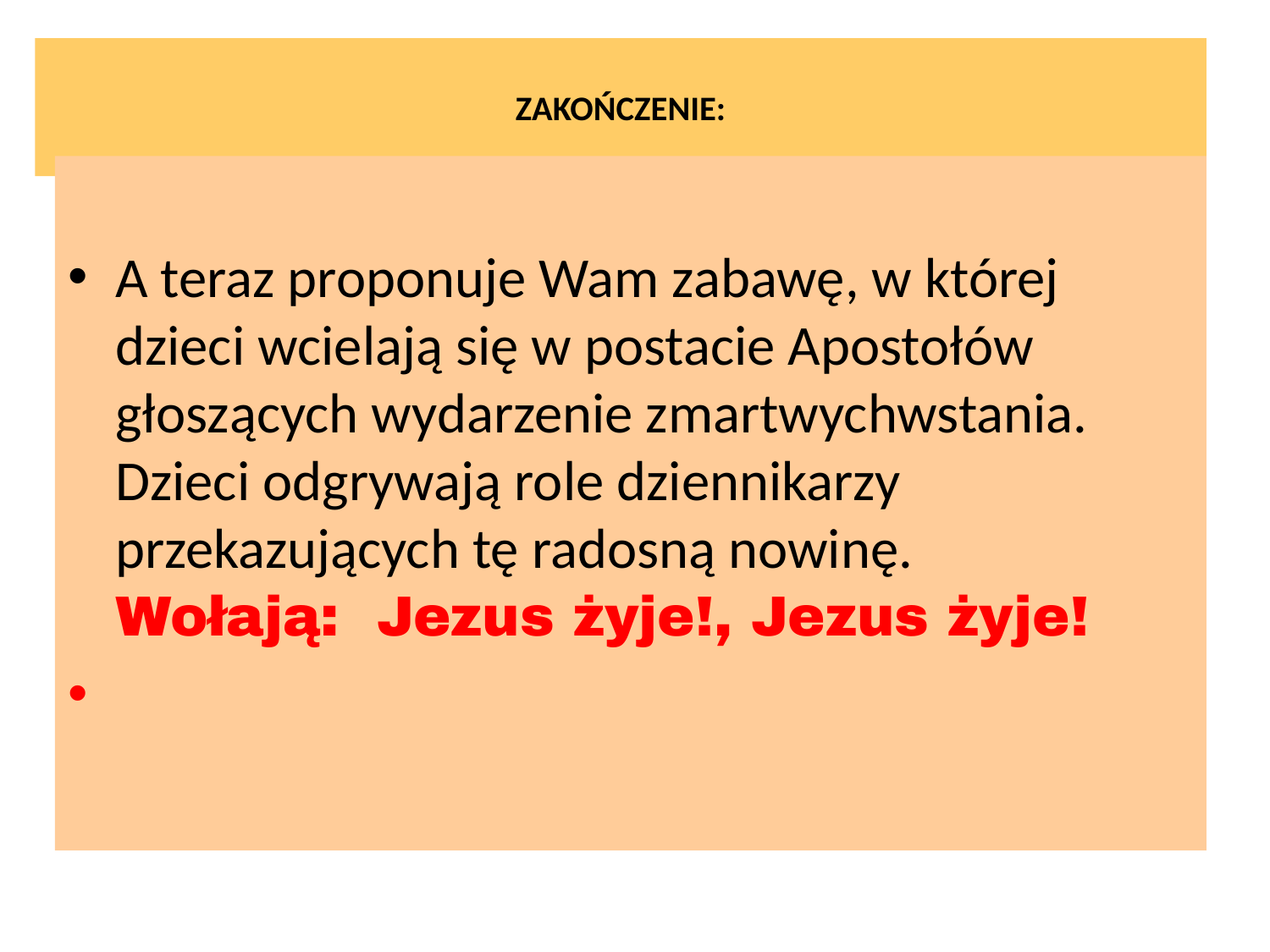

# ZAKOŃCZENIE:

A teraz proponuje Wam zabawę, w której dzieci wcielają się w postacie Apostołów głoszących wydarzenie zmartwychwstania. Dzieci odgrywają role dziennikarzy przekazujących tę radosną nowinę.
Wołają:  Jezus żyje!, Jezus żyje!